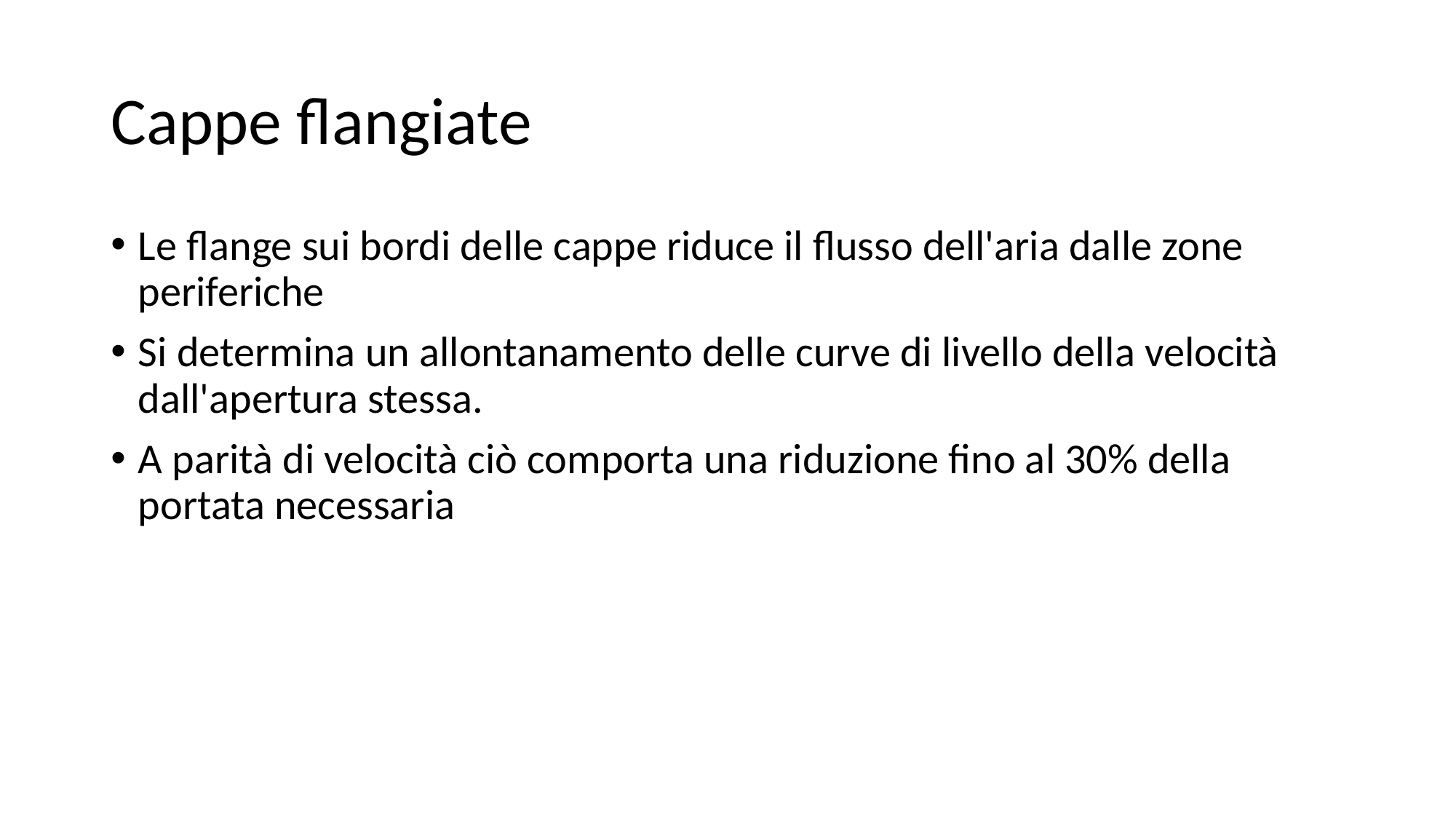

# Cappe flangiate
Le flange sui bordi delle cappe riduce il flusso dell'aria dalle zone periferiche
Si determina un allontanamento delle curve di livello della velocità dall'apertura stessa.
A parità di velocità ciò comporta una riduzione fino al 30% della portata necessaria